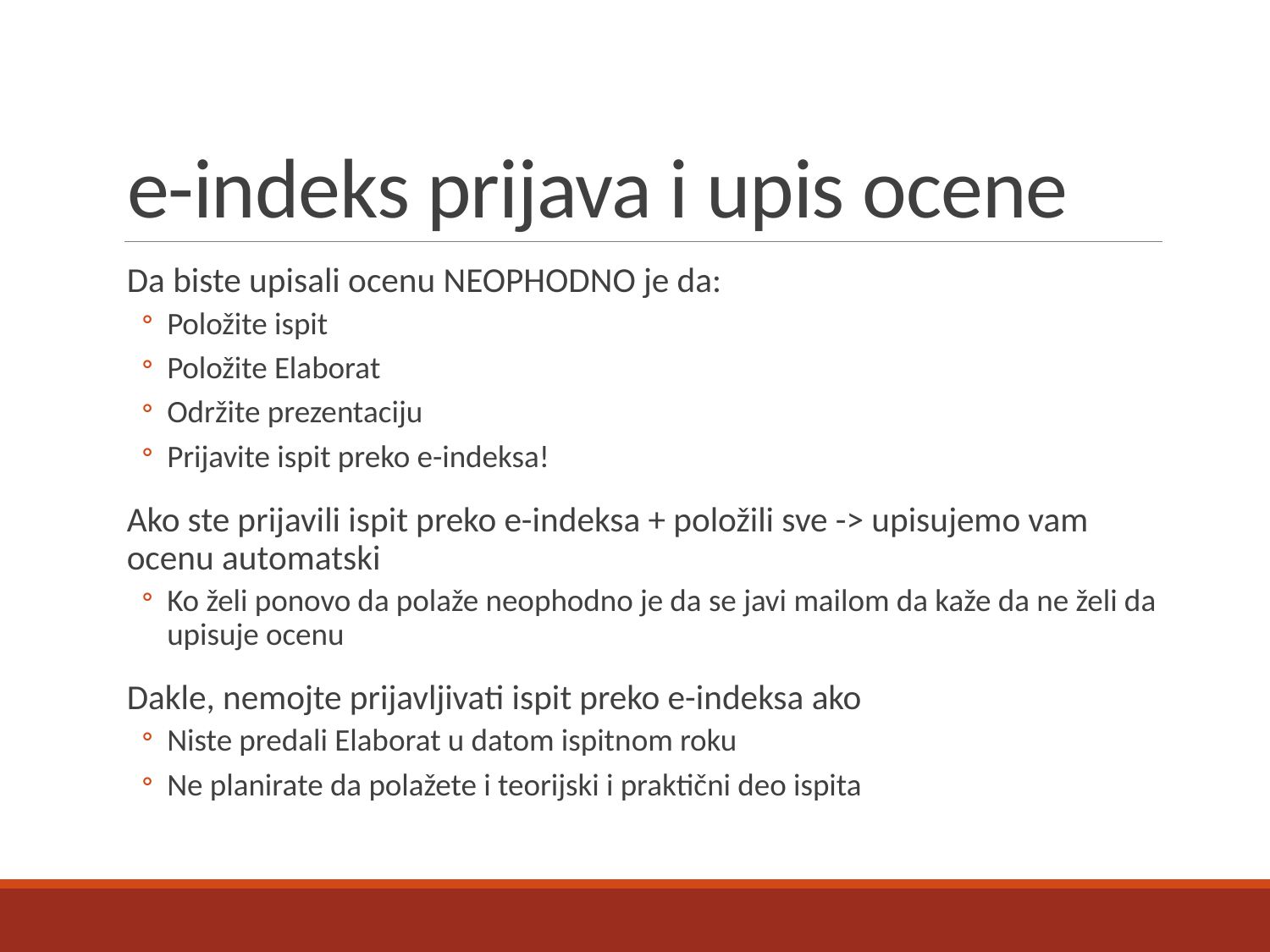

# e-indeks prijava i upis ocene
Da biste upisali ocenu NEOPHODNO je da:
Položite ispit
Položite Elaborat
Održite prezentaciju
Prijavite ispit preko e-indeksa!
Ako ste prijavili ispit preko e-indeksa + položili sve -> upisujemo vam ocenu automatski
Ko želi ponovo da polaže neophodno je da se javi mailom da kaže da ne želi da upisuje ocenu
Dakle, nemojte prijavljivati ispit preko e-indeksa ako
Niste predali Elaborat u datom ispitnom roku
Ne planirate da polažete i teorijski i praktični deo ispita